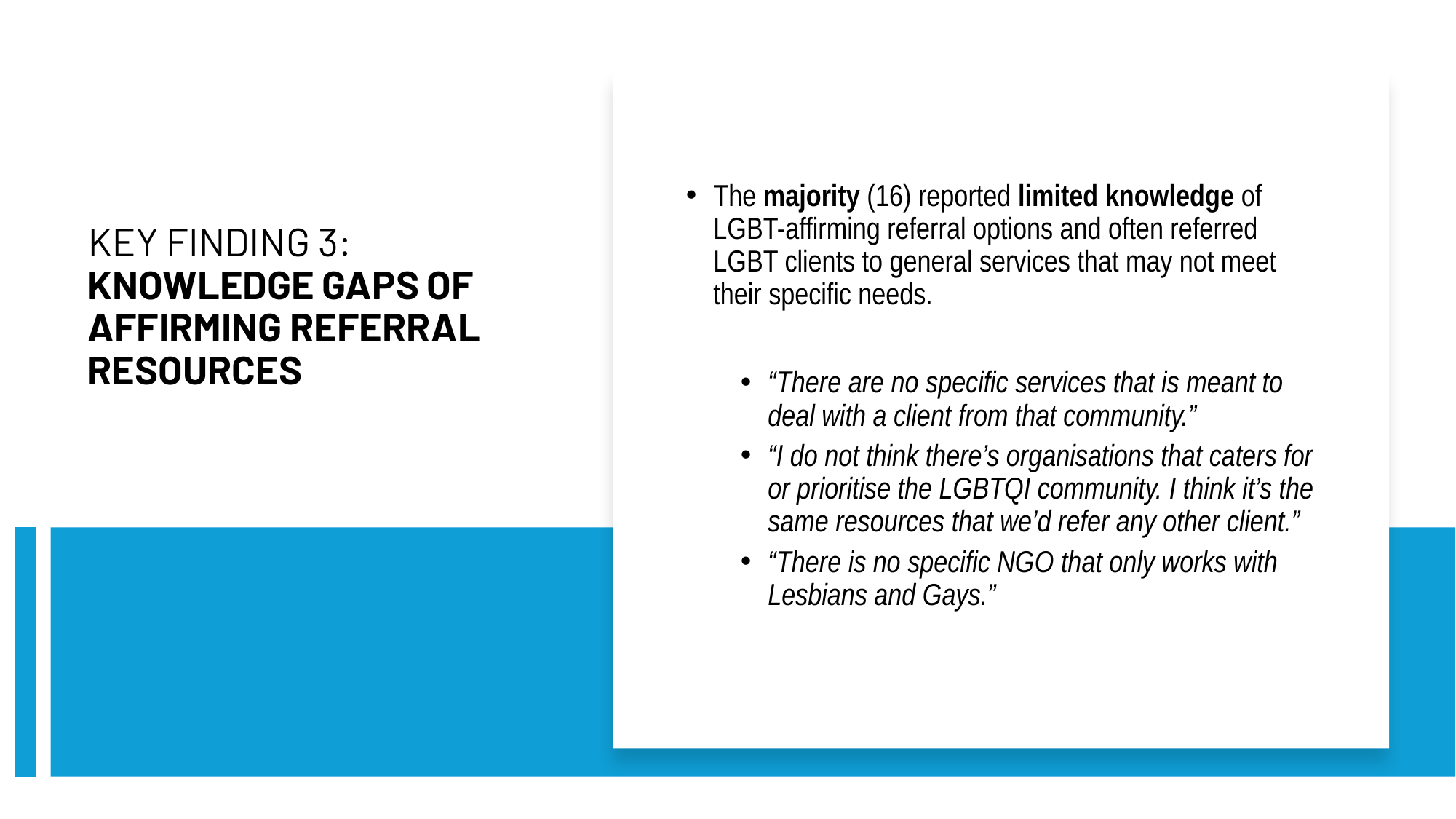

The majority (16) reported limited knowledge of LGBT-affirming referral options and often referred LGBT clients to general services that may not meet their specific needs.

“There are no specific services that is meant to deal with a client from that community.”
“I do not think there’s organisations that caters for or prioritise the LGBTQI community. I think it’s the same resources that we’d refer any other client.”
“There is no specific NGO that only works with Lesbians and Gays.”

# KEY FINDING 3: KNOWLEDGE GAPS OF AFFIRMING REFERRAL RESOURCES